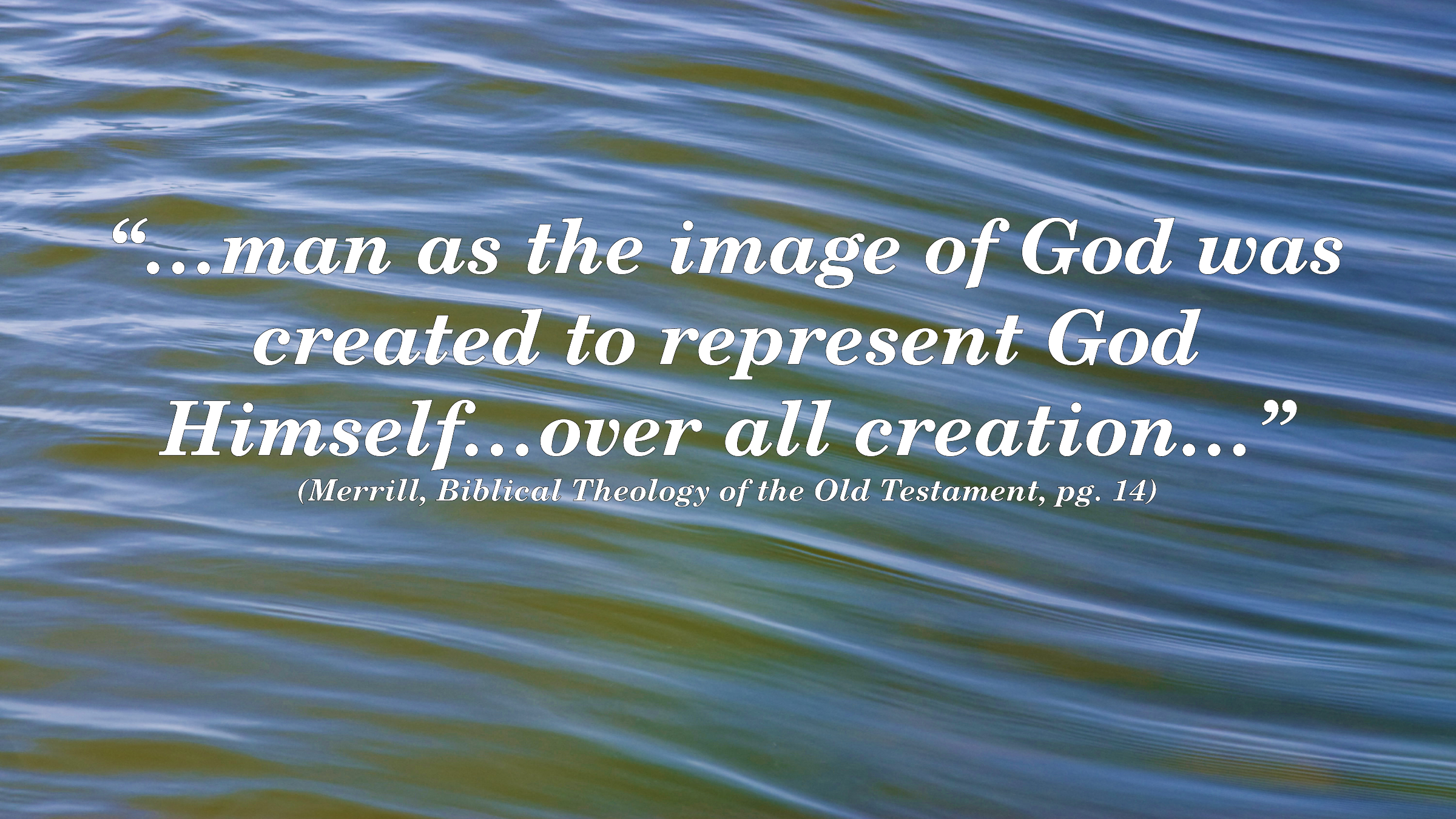

“…man as the image of God was created to represent God Himself…over all creation…” (Merrill, Biblical Theology of the Old Testament, pg. 14)